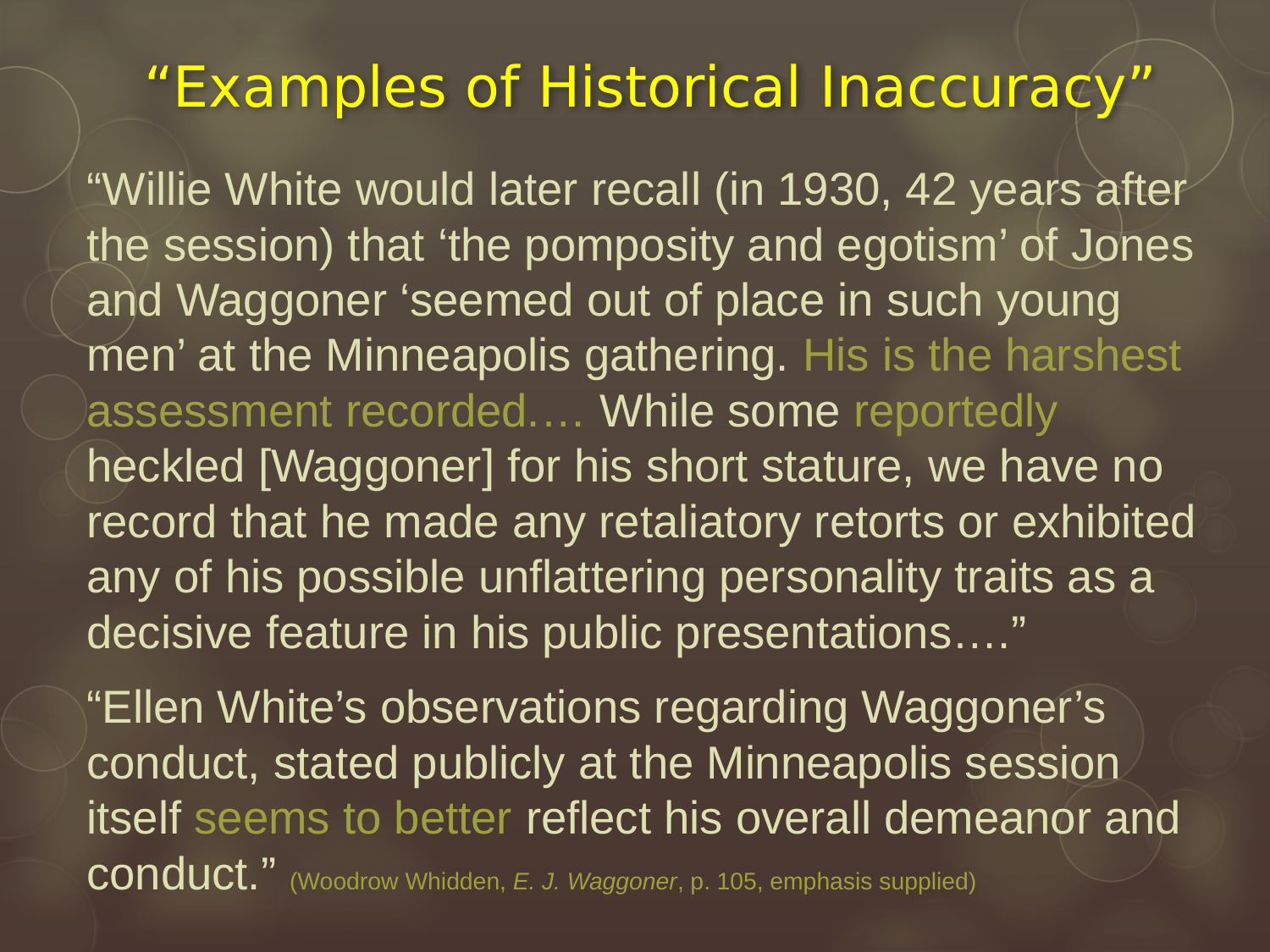

# “Examples of Historical Inaccuracy”
“Willie White would later recall (in 1930, 42 years after the session) that ‘the pomposity and egotism’ of Jones and Waggoner ‘seemed out of place in such young men’ at the Minneapolis gathering. His is the harshest assessment recorded.… While some reportedly heckled [Waggoner] for his short stature, we have no record that he made any retaliatory retorts or exhibited any of his possible unflattering personality traits as a decisive feature in his public presentations….”
“Ellen White’s observations regarding Waggoner’s conduct, stated publicly at the Minneapolis session itself seems to better reflect his overall demeanor and conduct.” (Woodrow Whidden, E. J. Waggoner, p. 105, emphasis supplied)